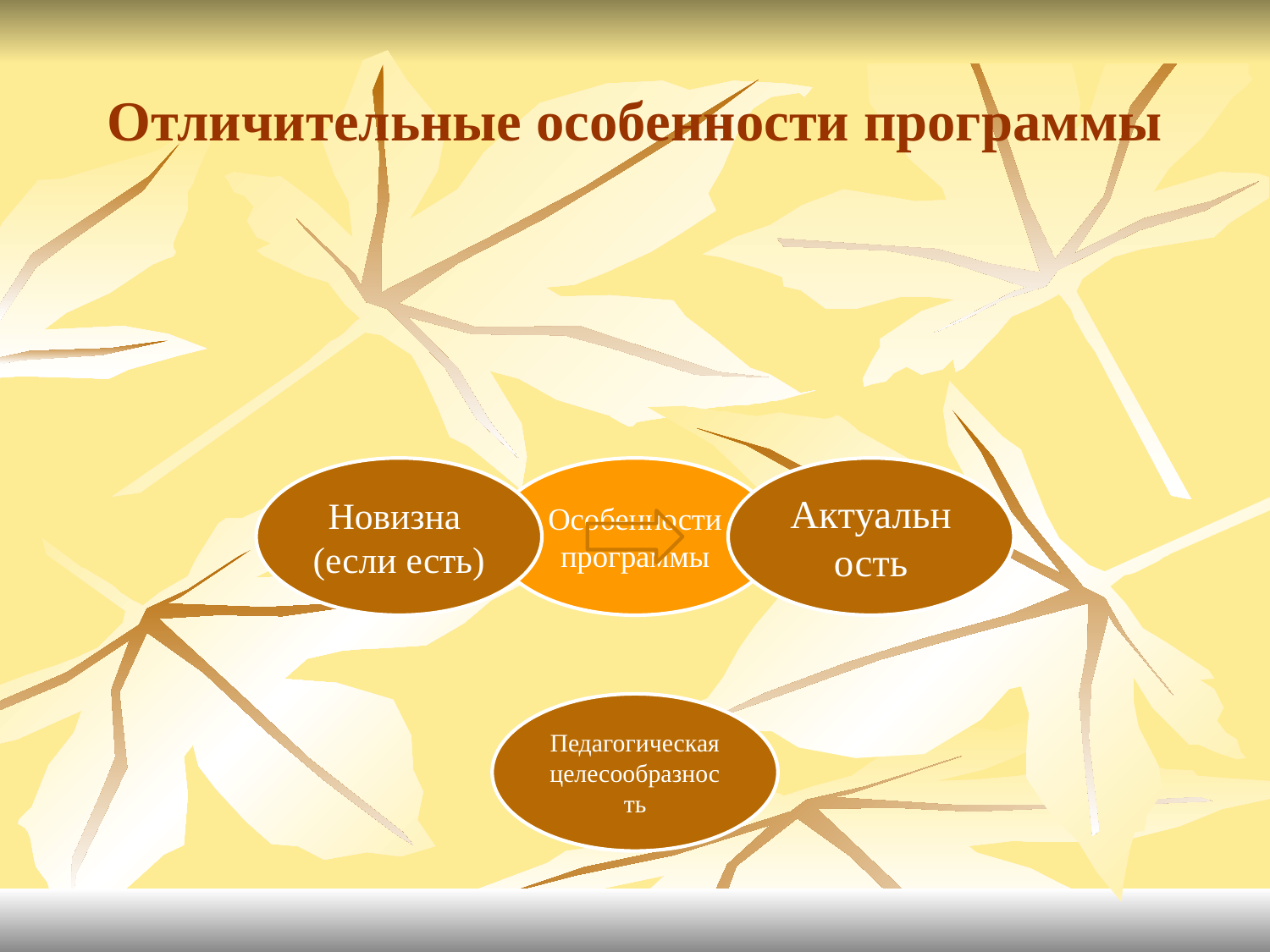

# Отличительные особенности программы
Особенности программы
Актуальность
Педагогическая целесообразность
Новизна
(если есть)